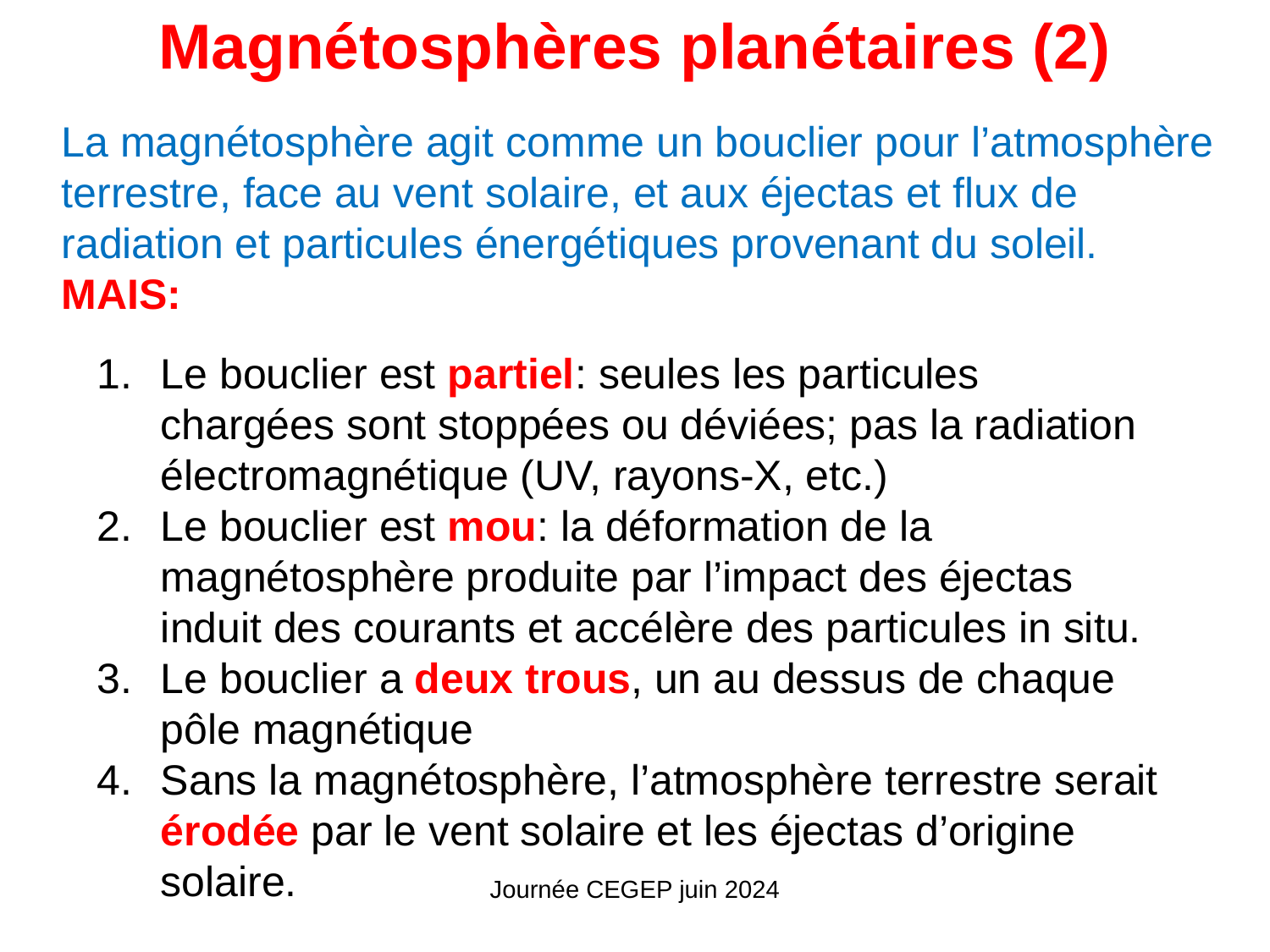

# Magnétosphères planétaires (2)
La magnétosphère agit comme un bouclier pour l’atmosphère terrestre, face au vent solaire, et aux éjectas et flux de radiation et particules énergétiques provenant du soleil.
MAIS:
Le bouclier est partiel: seules les particules chargées sont stoppées ou déviées; pas la radiation électromagnétique (UV, rayons-X, etc.)
Le bouclier est mou: la déformation de la magnétosphère produite par l’impact des éjectas induit des courants et accélère des particules in situ.
Le bouclier a deux trous, un au dessus de chaque pôle magnétique
Sans la magnétosphère, l’atmosphère terrestre serait érodée par le vent solaire et les éjectas d’origine solaire.
Journée CEGEP juin 2024